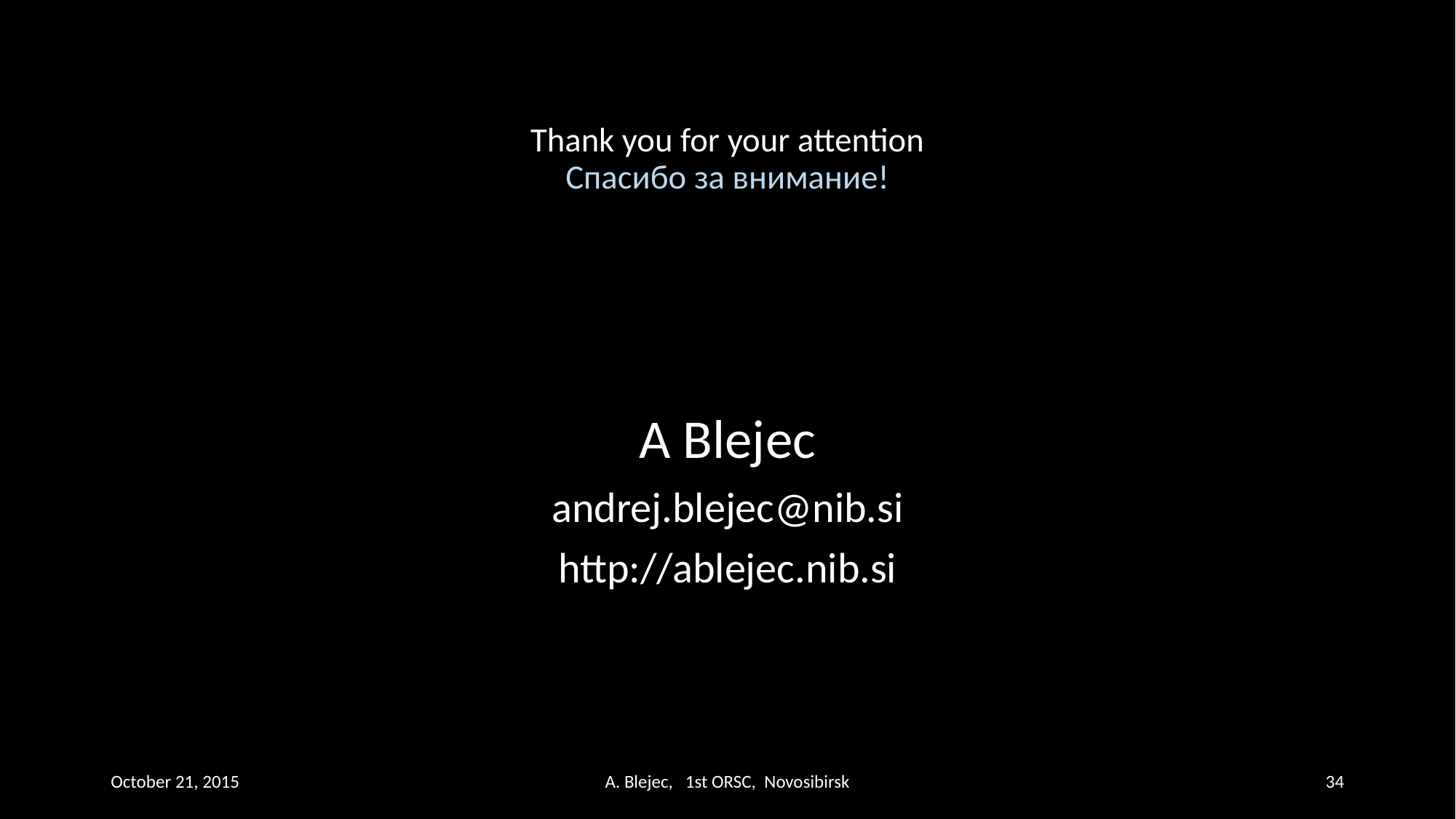

# Thank you for your attention Спасибо за внимание!

A Blejec
andrej.blejec@nib.si
http://ablejec.nib.si

October 21, 2015
A. Blejec,   1st ORSC,  Novosibirsk
34